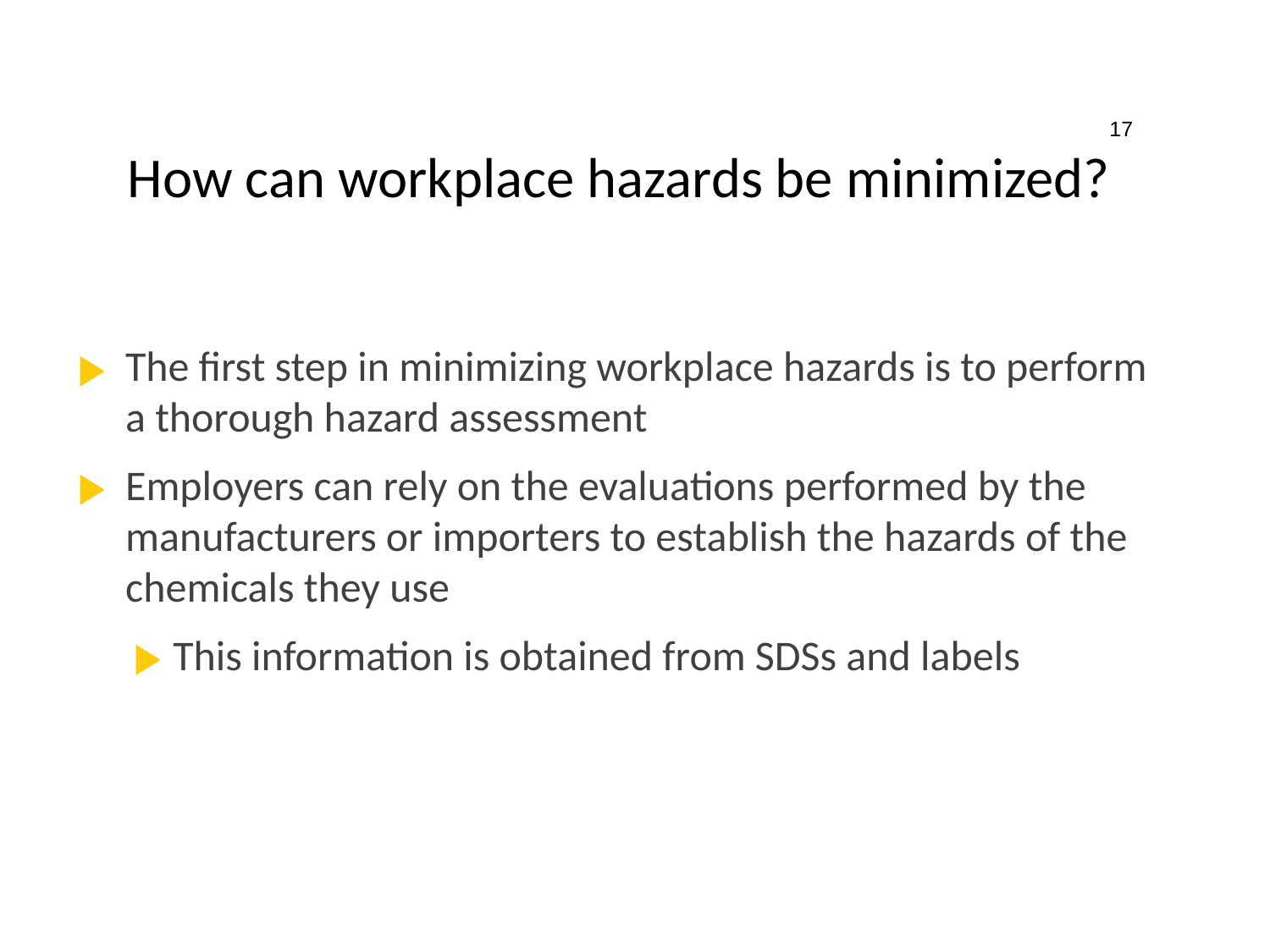

17
# How can workplace hazards be minimized?
The first step in minimizing workplace hazards is to perform a thorough hazard assessment
Employers can rely on the evaluations performed by the manufacturers or importers to establish the hazards of the chemicals they use
This information is obtained from SDSs and labels